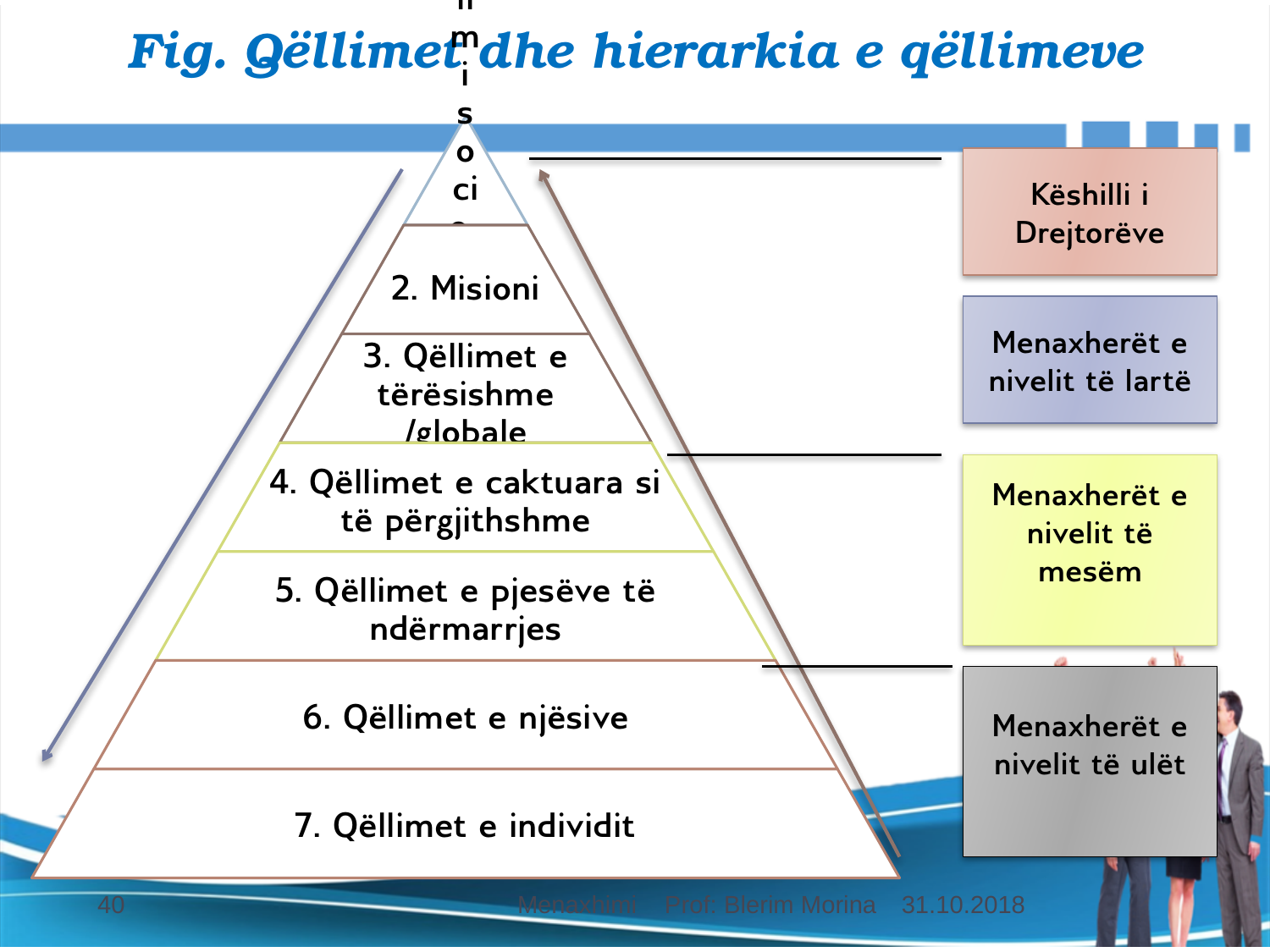

# Fig. Qëllimet dhe hierarkia e qëllimeve
1. Qëllimi socio-ekonomik
2. Misioni
3. Qëllimet e tërësishme /globale
4. Qëllimet e caktuara si të përgjithshme
5. Qëllimet e pjesëve të ndërmarrjes
6. Qëllimet e njësive
7. Qëllimet e individit
Këshilli i Drejtorëve
Menaxherët e nivelit të lartë
Menaxherët e nivelit të mesëm

Menaxherët e nivelit të ulët

40
Menaxhimi    Prof: Blerim Morina
31.10.2018